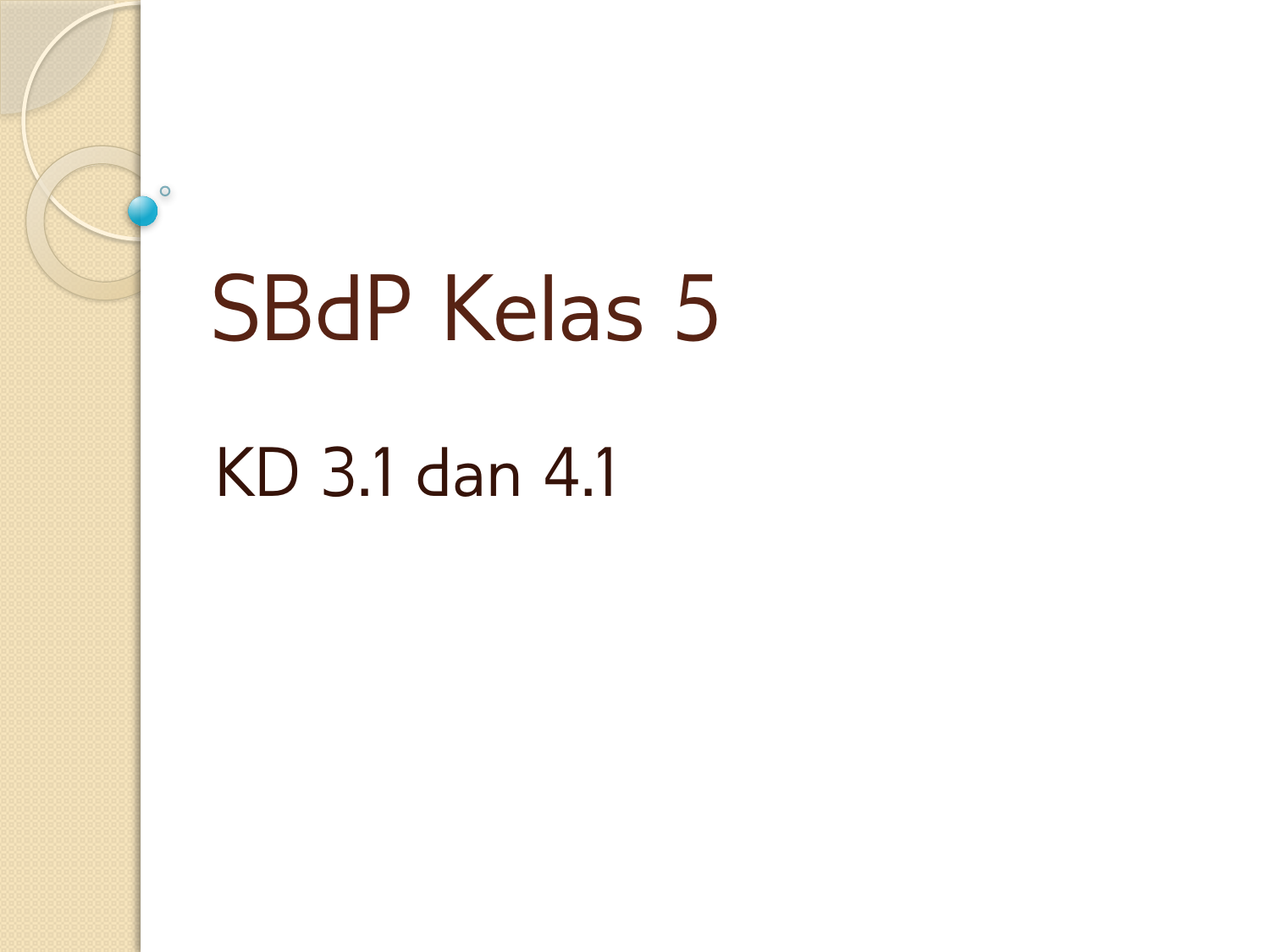

# SBdP Kelas 5
KD 3.1 dan 4.1